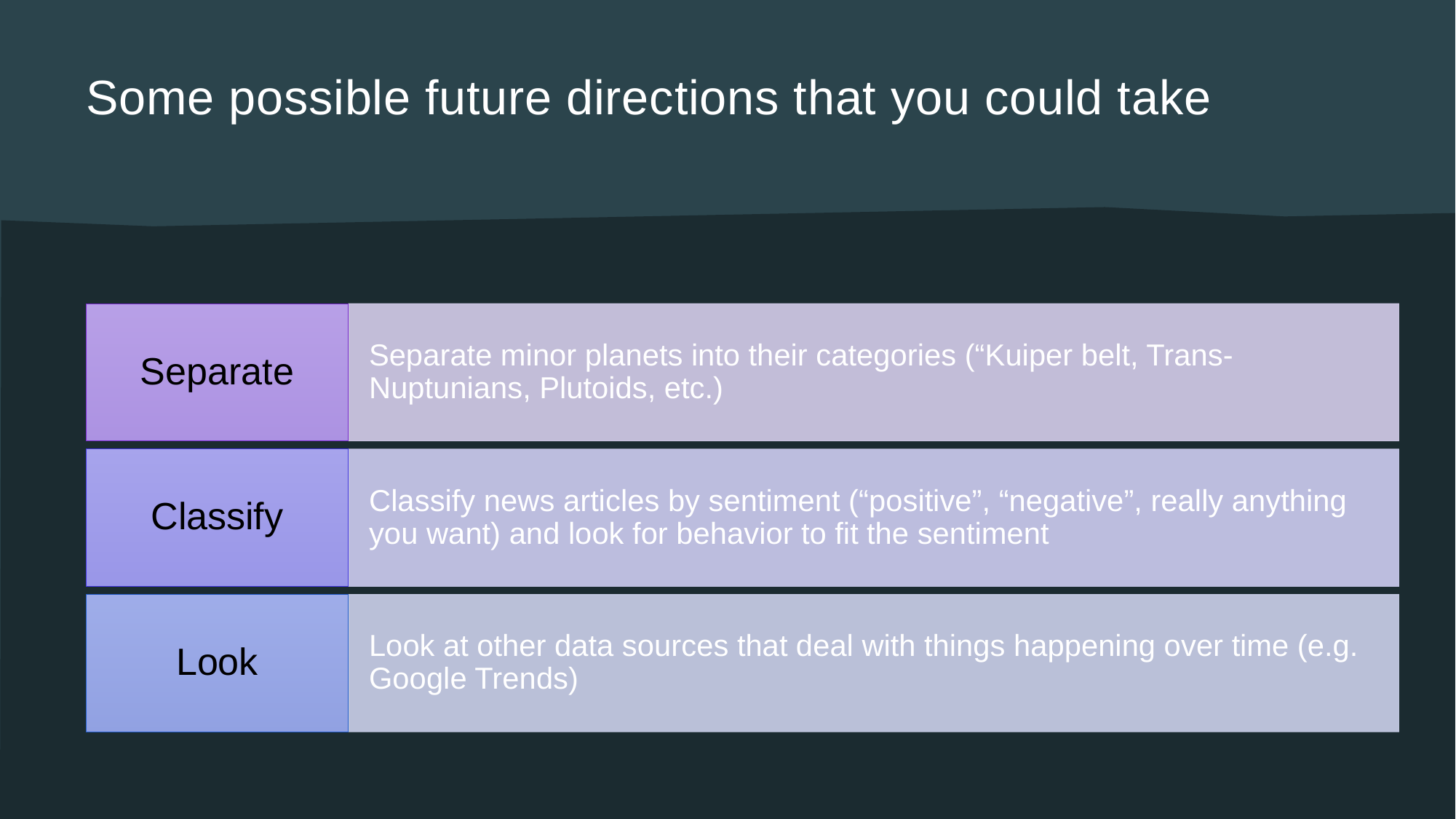

# Some possible future directions that you could take

Separate minor planets into their categories (“Kuiper belt, Trans-Nuptunians, Plutoids, etc.)
Separate
Classify news articles by sentiment (“positive”, “negative”, really anything you want) and look for behavior to fit the sentiment
Classify
Look at other data sources that deal with things happening over time (e.g. Google Trends)
Look